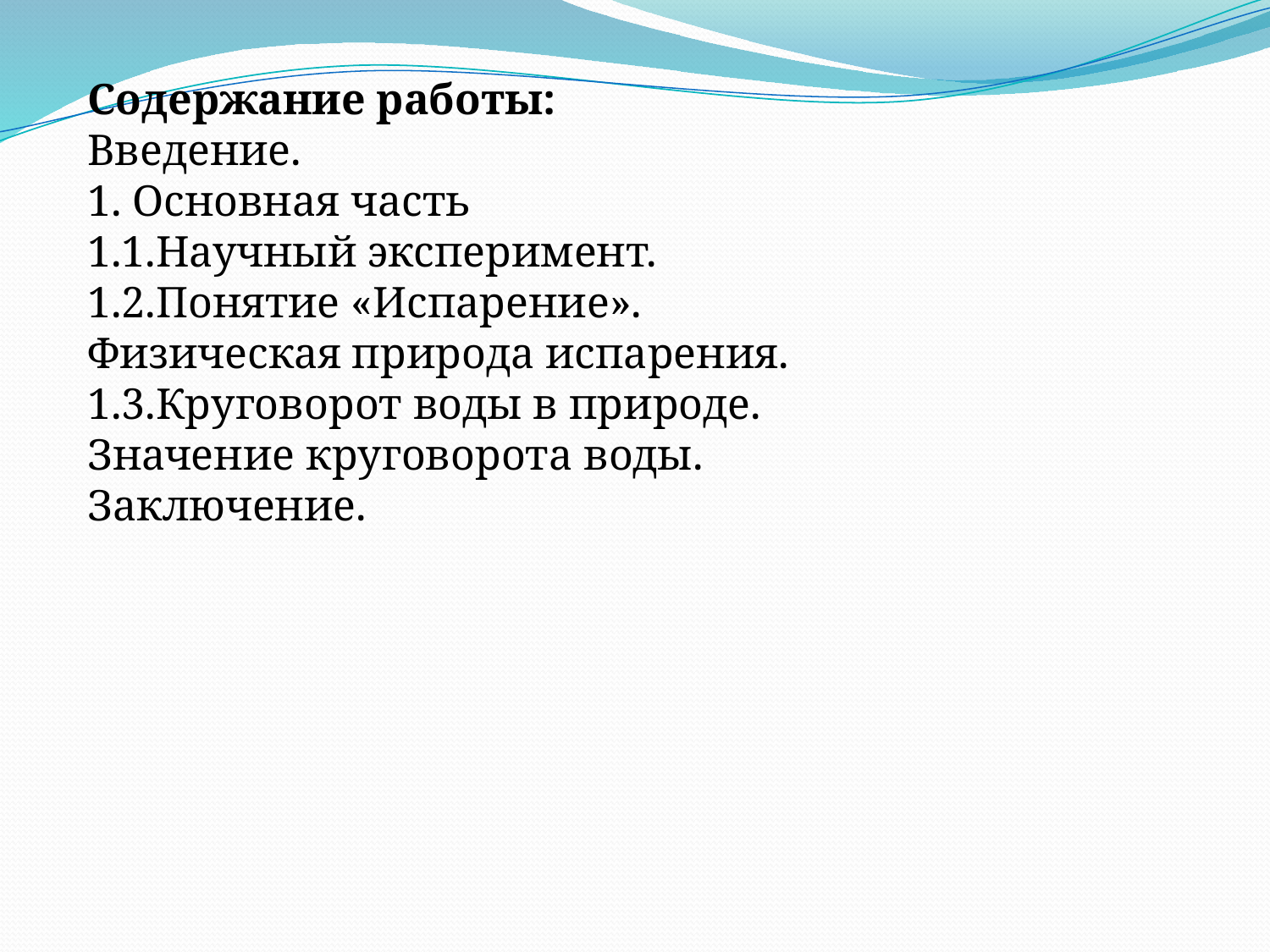

Содержание работы:
Введение.
1. Основная часть
1.1.Научный эксперимент.
1.2.Понятие «Испарение». Физическая природа испарения.
1.3.Круговорот воды в природе. Значение круговорота воды.
Заключение.